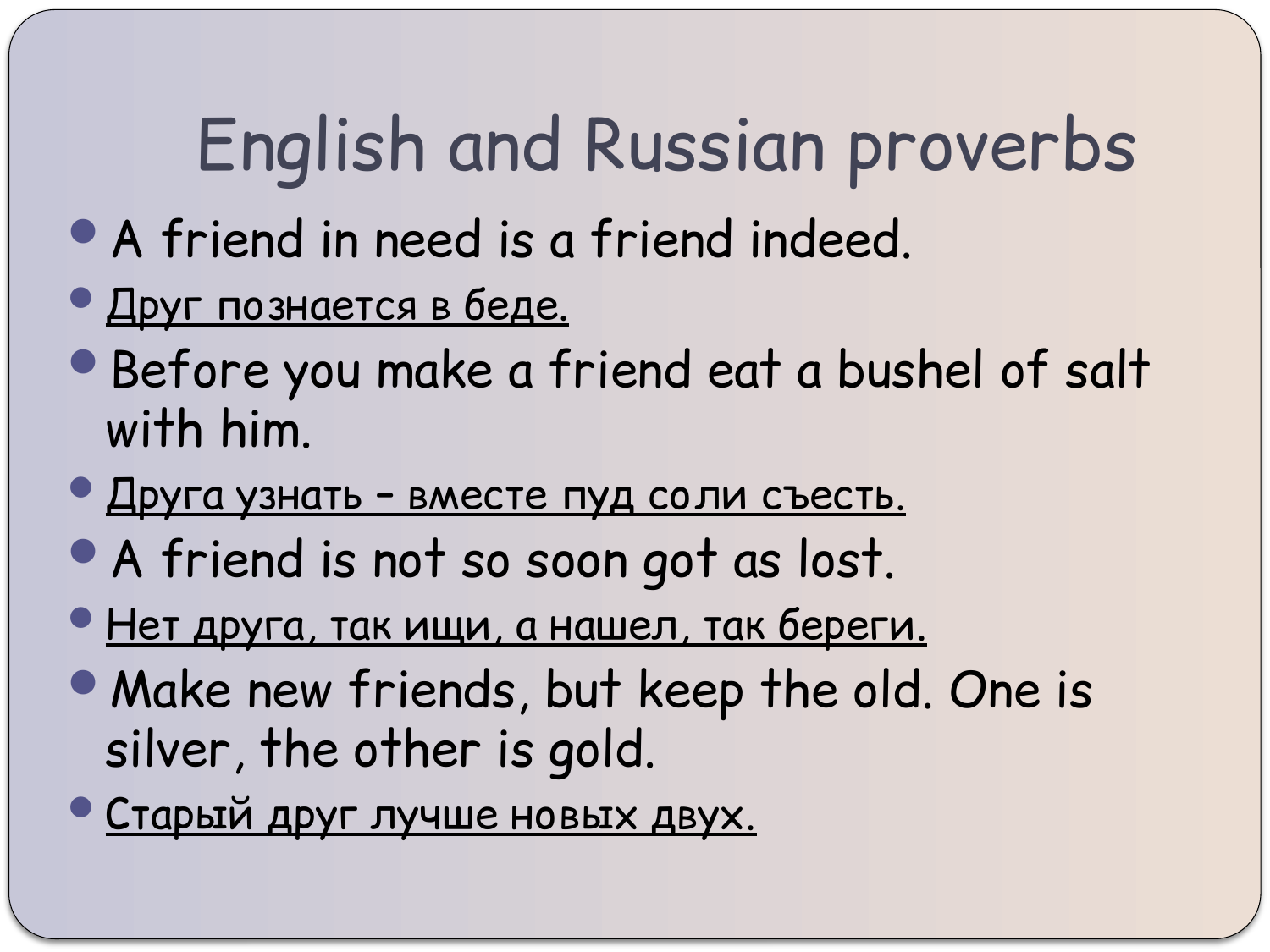

# English and Russian proverbs
A friend in need is a friend indeed.
Друг познается в беде.
Before you make a friend eat a bushel of salt with him.
Друга узнать – вместе пуд соли съесть.
A friend is not so soon got as lost.
Нет друга, так ищи, а нашел, так береги.
Make new friends, but keep the old. One is silver, the other is gold.
Старый друг лучше новых двух.